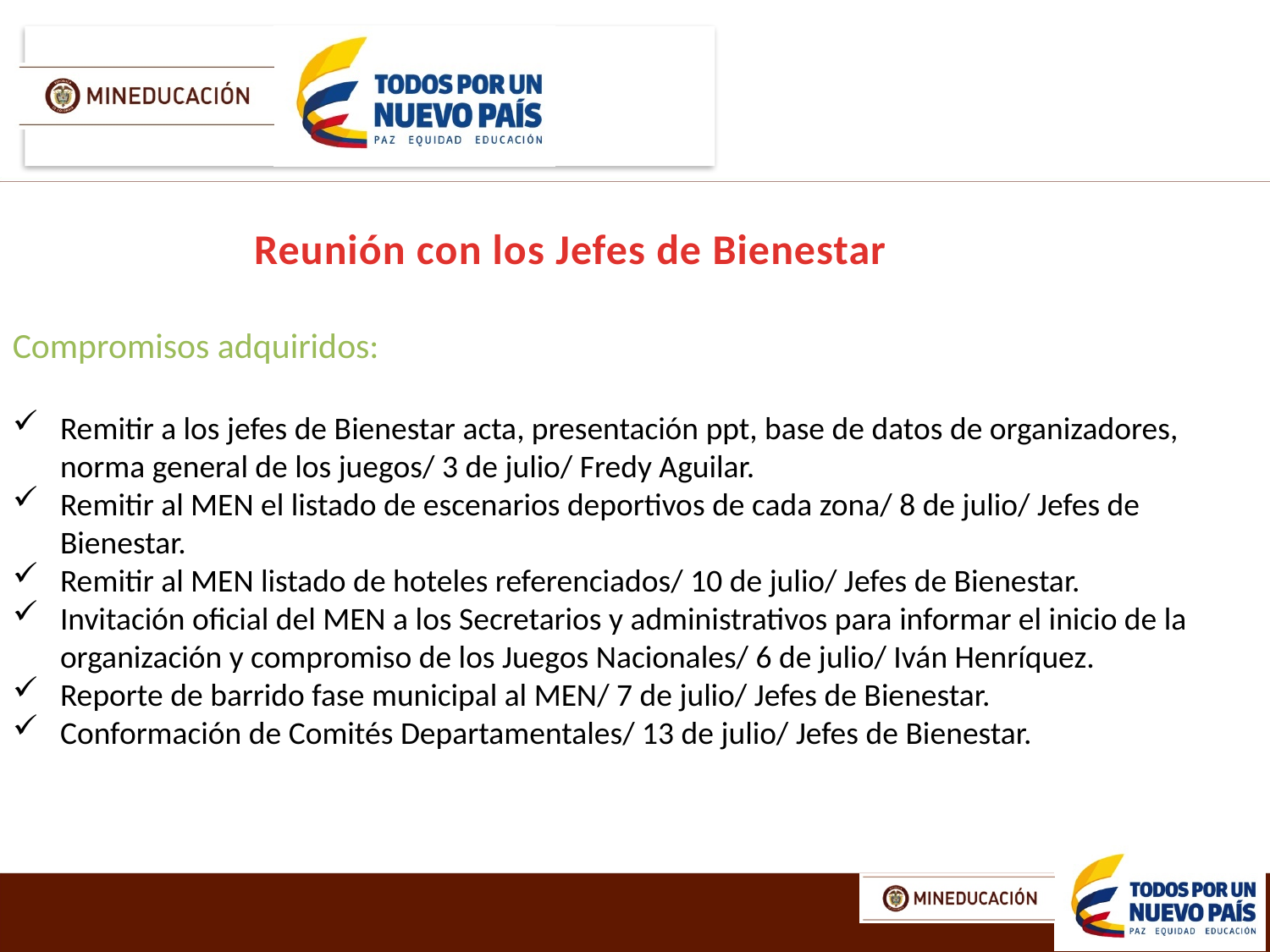

Reunión con los Jefes de Bienestar

Compromisos adquiridos:

Remitir a los jefes de Bienestar acta, presentación ppt, base de datos de organizadores, norma general de los juegos/ 3 de julio/ Fredy Aguilar.
Remitir al MEN el listado de escenarios deportivos de cada zona/ 8 de julio/ Jefes de Bienestar.
Remitir al MEN listado de hoteles referenciados/ 10 de julio/ Jefes de Bienestar.
Invitación oficial del MEN a los Secretarios y administrativos para informar el inicio de la organización y compromiso de los Juegos Nacionales/ 6 de julio/ Iván Henríquez.
Reporte de barrido fase municipal al MEN/ 7 de julio/ Jefes de Bienestar.
Conformación de Comités Departamentales/ 13 de julio/ Jefes de Bienestar.